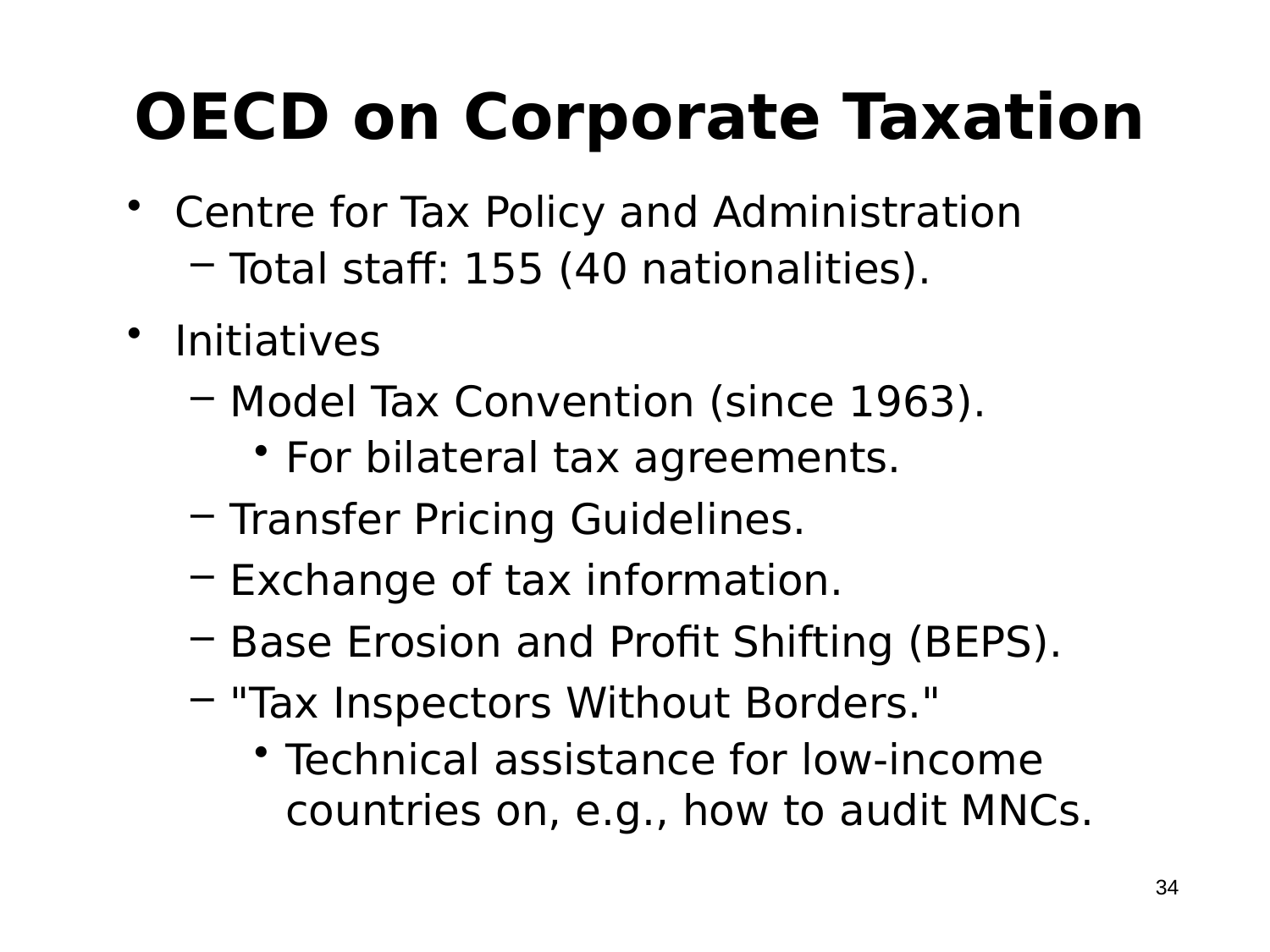

# OECD on Corporate Taxation
Centre for Tax Policy and Administration
Total staff: 155 (40 nationalities).
Initiatives
Model Tax Convention (since 1963).
For bilateral tax agreements.
Transfer Pricing Guidelines.
Exchange of tax information.
Base Erosion and Profit Shifting (BEPS).
"Tax Inspectors Without Borders."
Technical assistance for low-income countries on, e.g., how to audit MNCs.